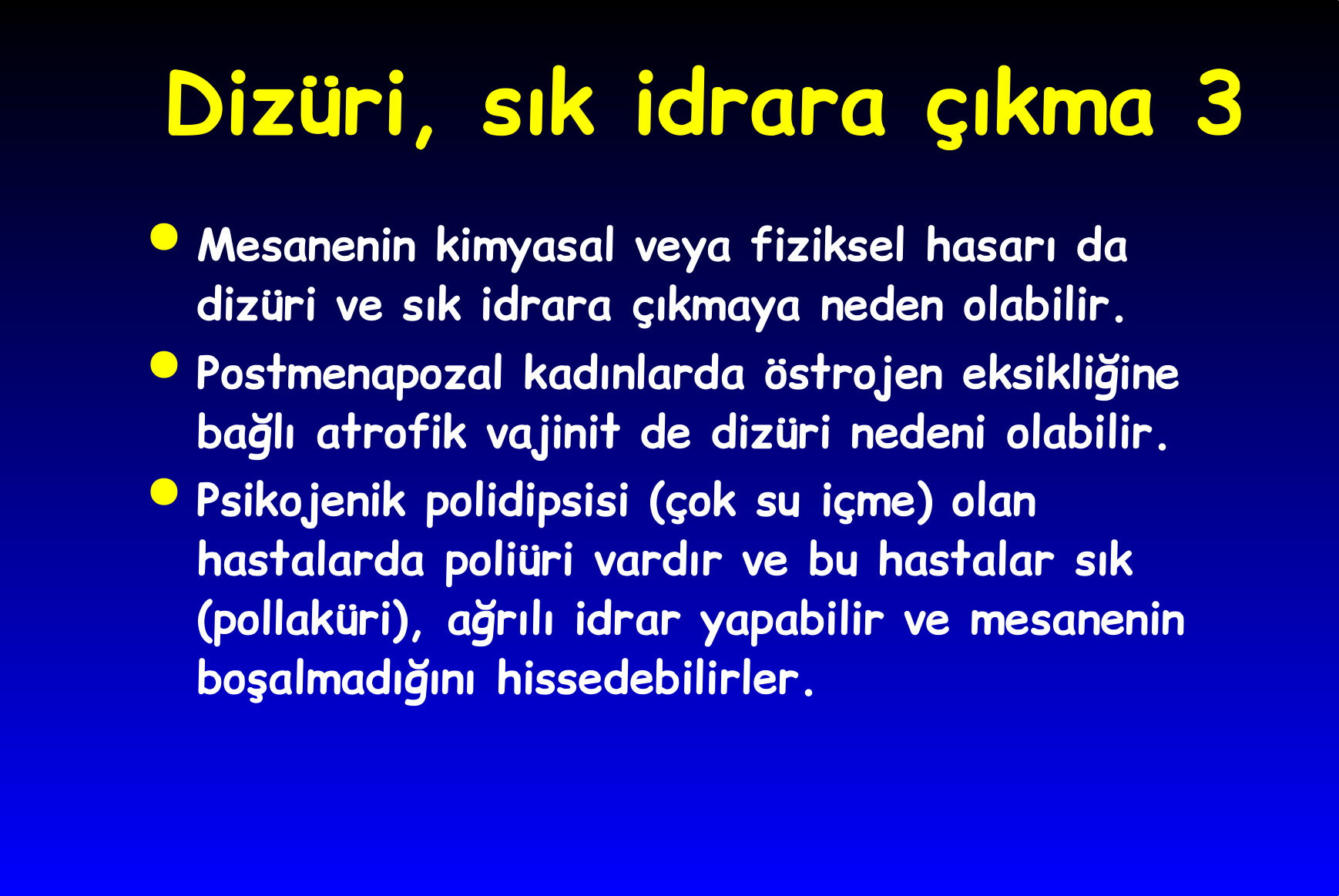

# Dizüri, sık idrara çıkma 3
Mesanenin kimyasal veya fiziksel hasarı da dizüri ve sık idrara çıkmaya neden olabilir.
Postmenapozal kadınlarda östrojen eksikliğine bağlı atrofik vajinit de dizüri nedeni olabilir.
Psikojenik polidipsisi (çok su içme) olan hastalarda poliüri vardır ve bu hastalar sık (pollaküri), ağrılı idrar yapabilir ve mesanenin boşalmadığını hissedebilirler.